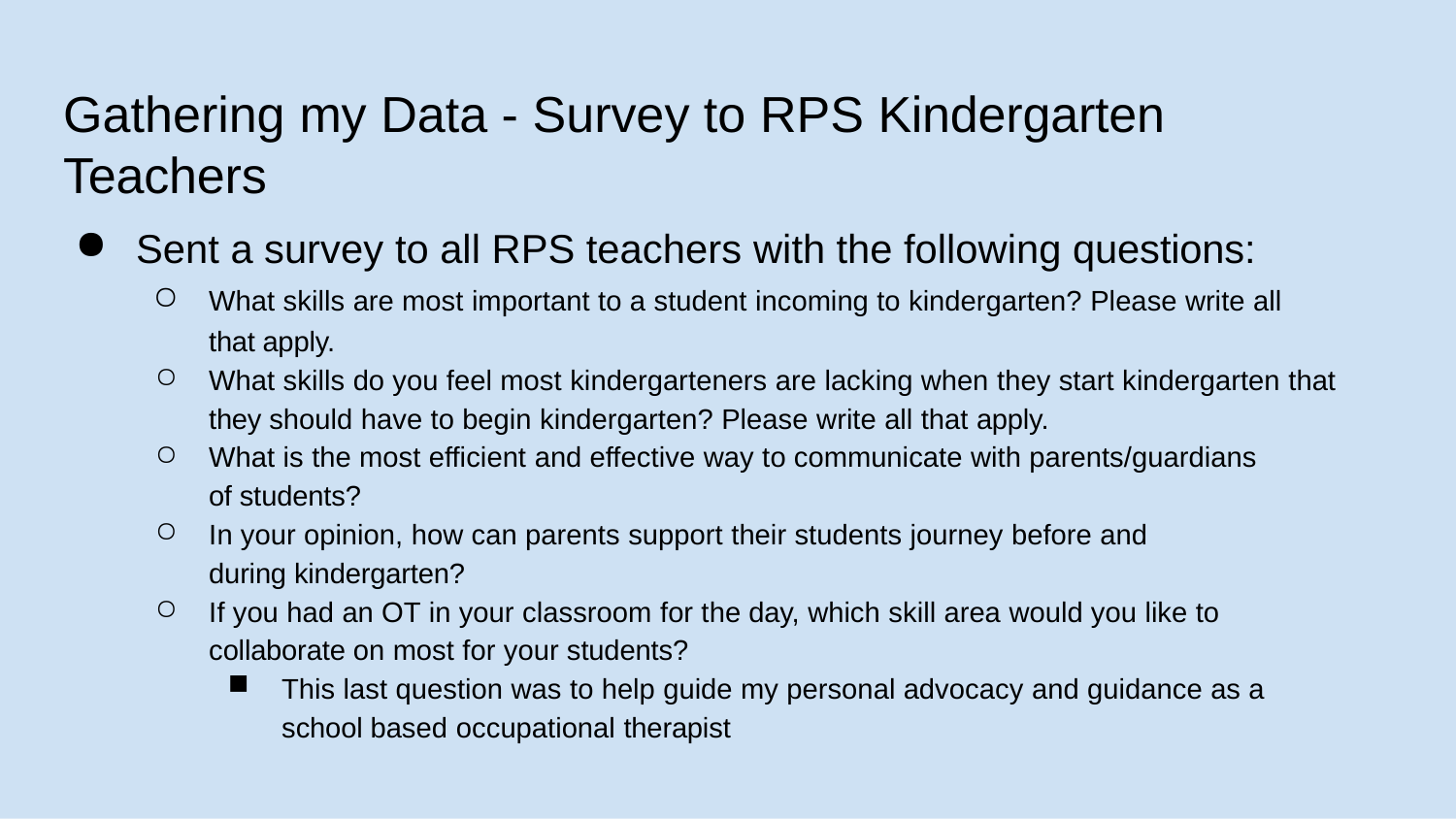

# Gathering my Data - Survey to RPS Kindergarten Teachers
Sent a survey to all RPS teachers with the following questions:
What skills are most important to a student incoming to kindergarten? Please write all that apply.
What skills do you feel most kindergarteners are lacking when they start kindergarten that they should have to begin kindergarten? Please write all that apply.
What is the most efficient and effective way to communicate with parents/guardians of students?
In your opinion, how can parents support their students journey before and during kindergarten?
If you had an OT in your classroom for the day, which skill area would you like to collaborate on most for your students?
This last question was to help guide my personal advocacy and guidance as a school based occupational therapist